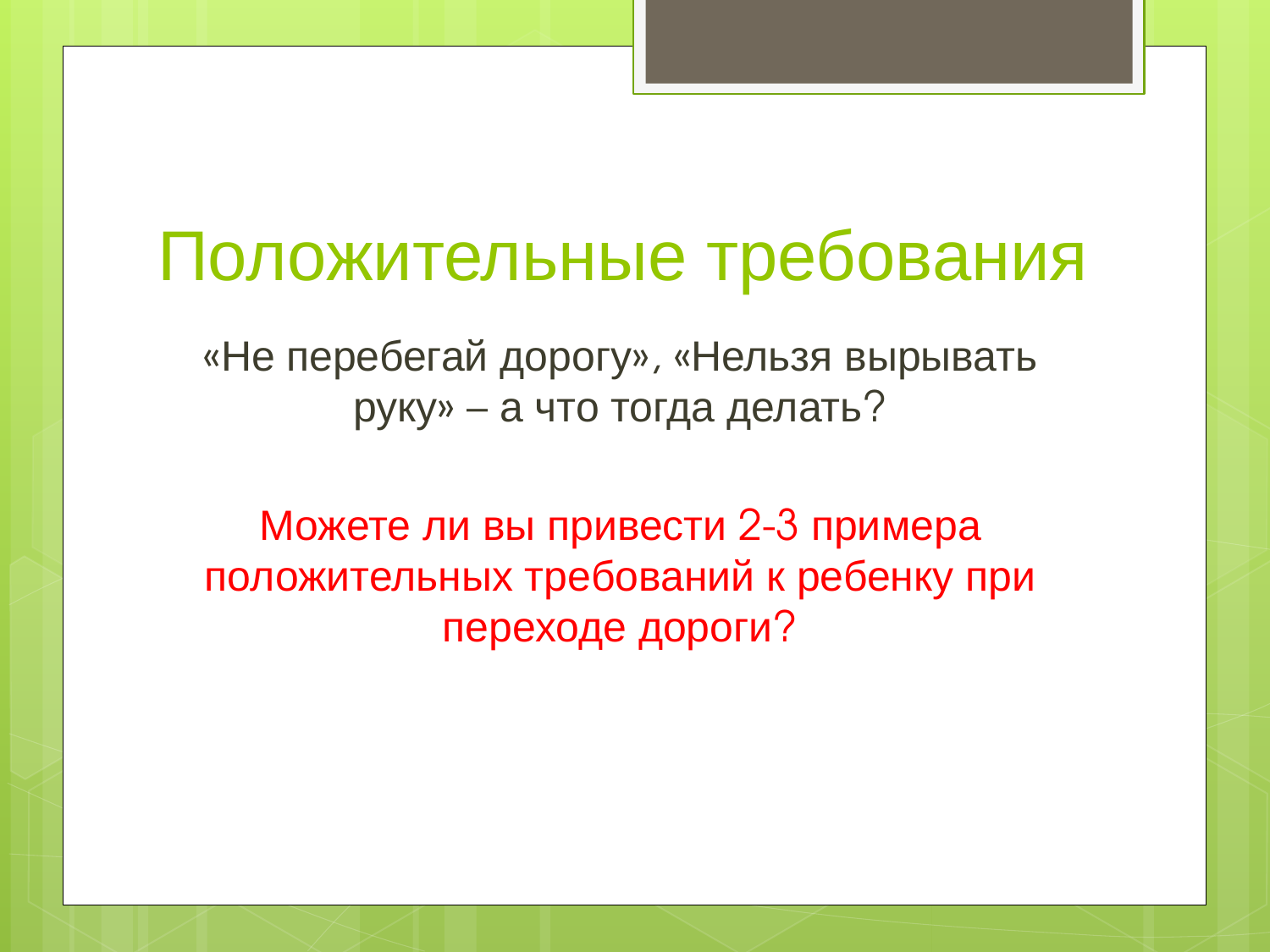

# Положительные требования
«Не перебегай дорогу», «Нельзя вырывать руку» – а что тогда делать?

Можете ли вы привести 2-3 примера положительных требований к ребенку при переходе дороги?